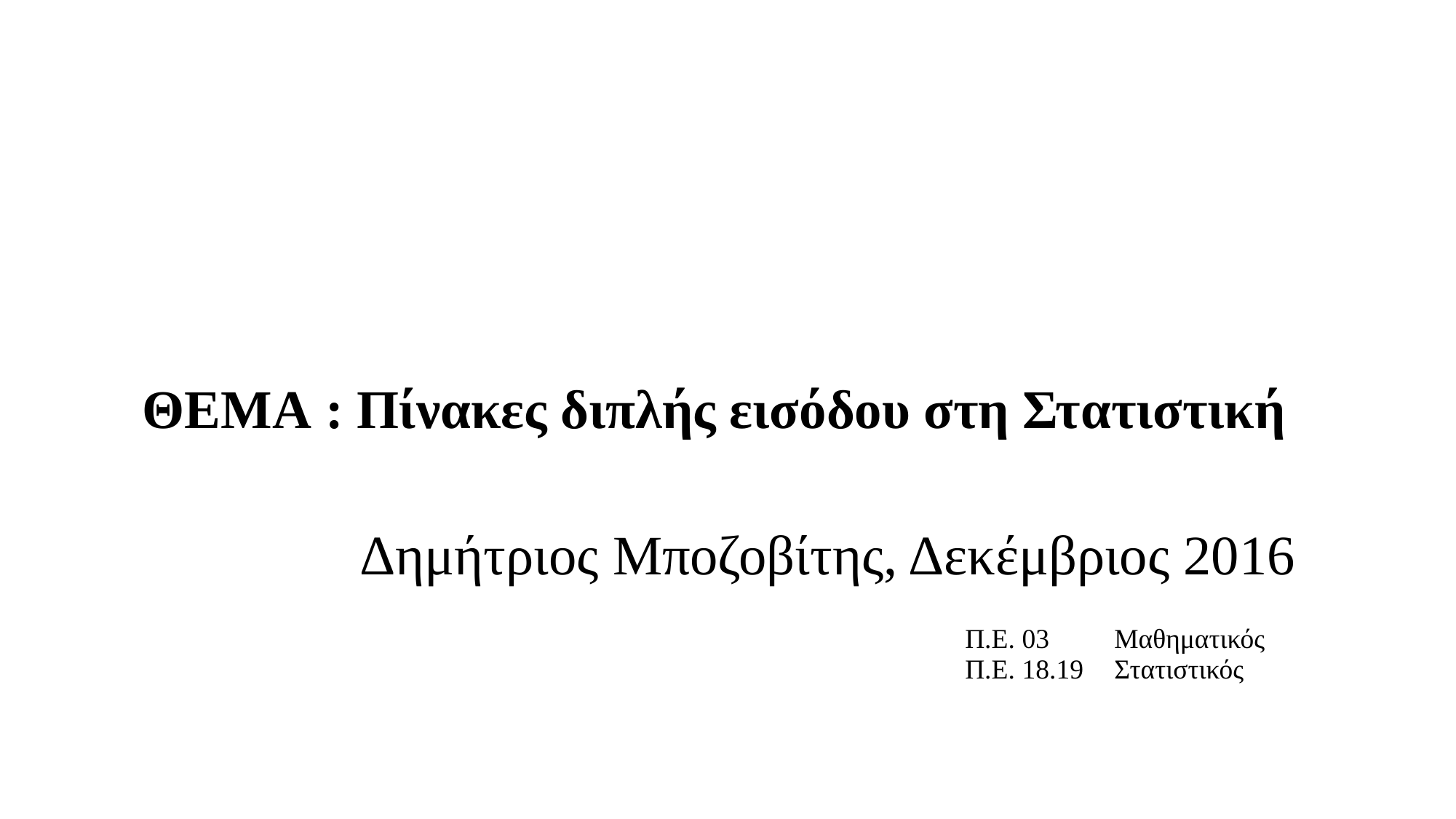

ΘΕΜΑ : Πίνακες διπλής εισόδου στη Στατιστική

Δημήτριος Μποζοβίτης, Δεκέμβριος 2016

| Π.Ε. 03 Π.Ε. 18.19 | Μαθηματικός Στατιστικός |
| --- | --- |